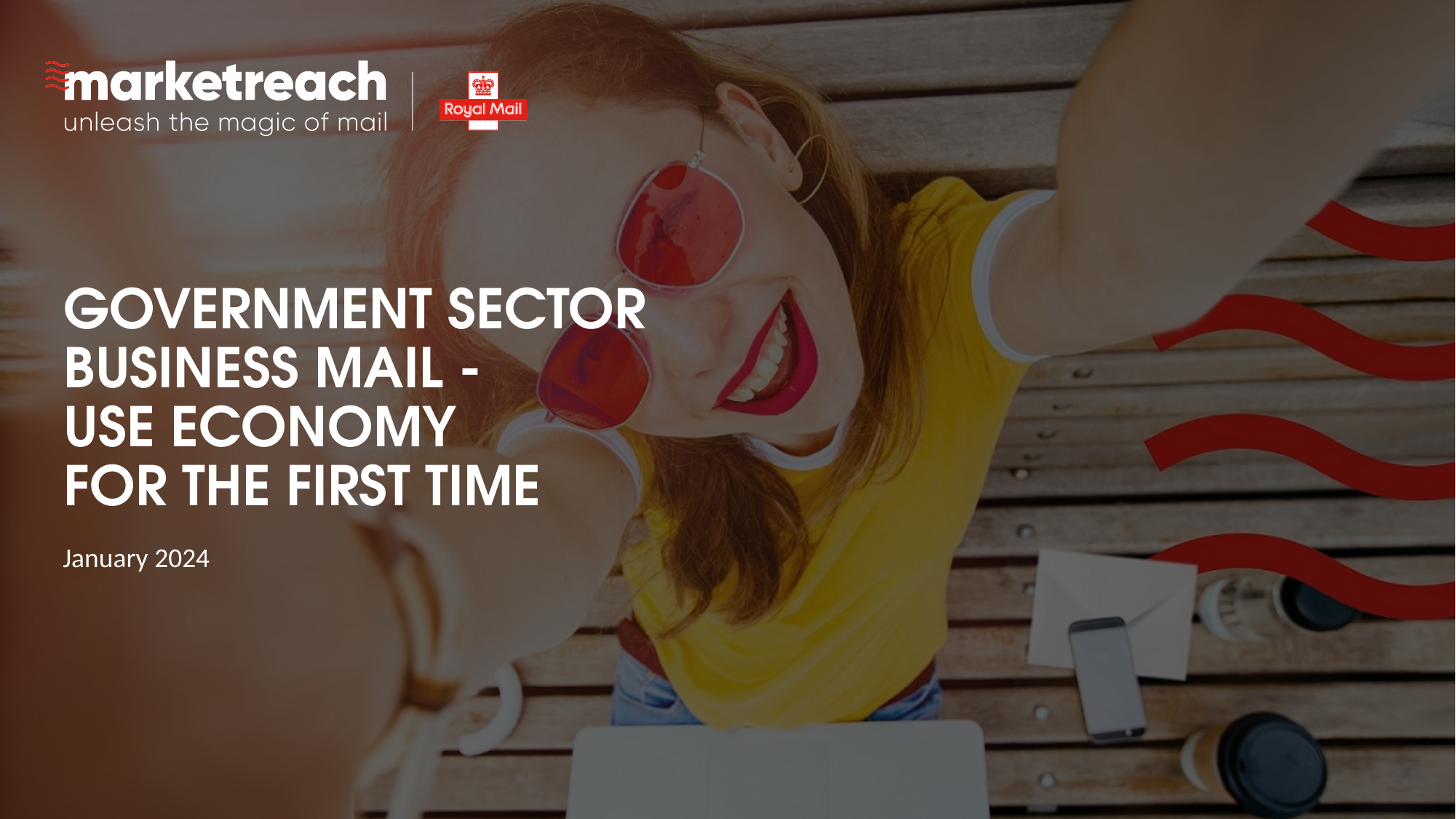

# GOVERNMENT SECTOR BUSINESS MAIL - USE ECONOMY FOR THE FIRST TIME
January 2024